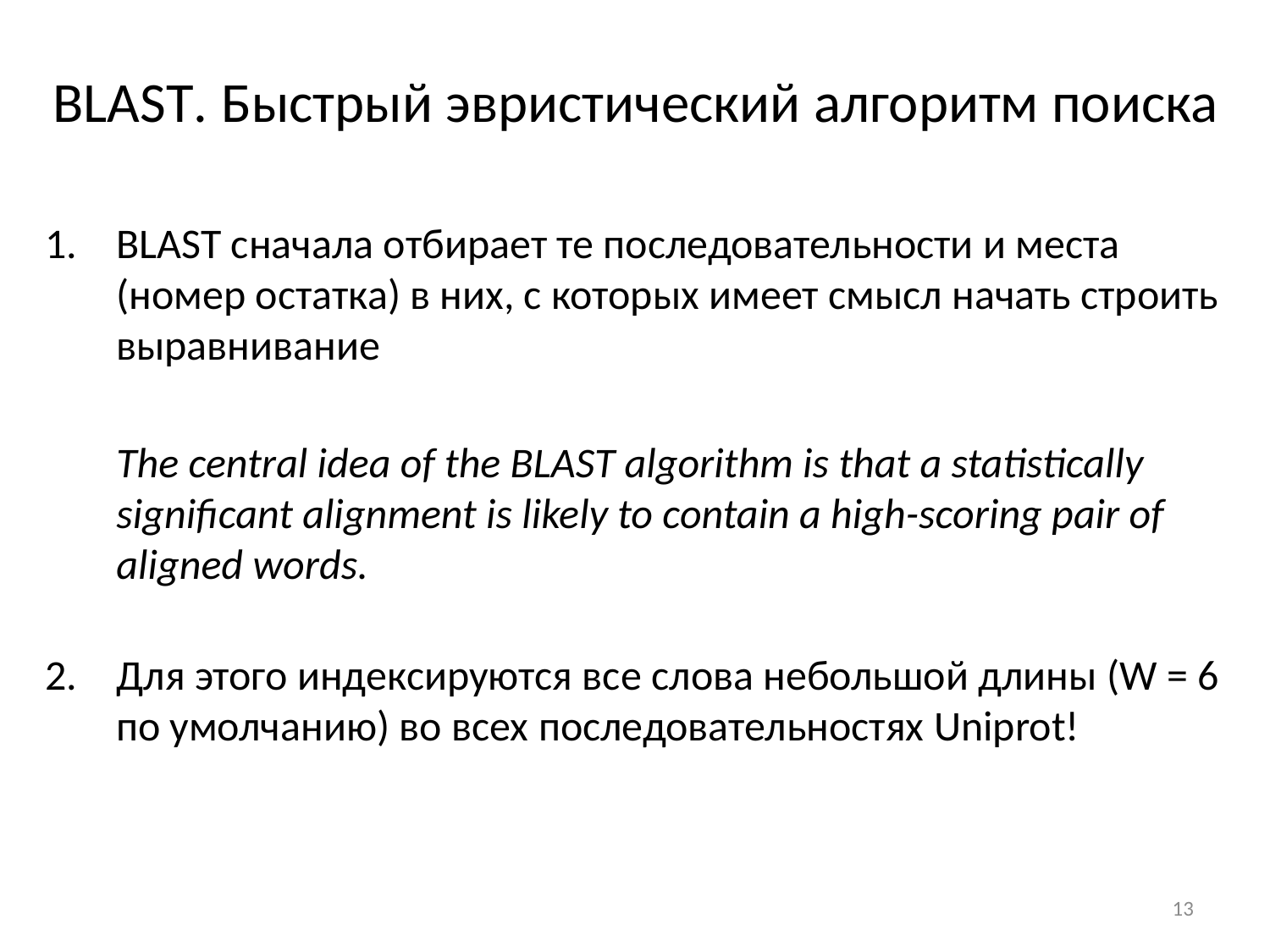

# BLAST. Быстрый эвристический алгоритм поиска
BLAST сначала отбирает те последовательности и места (номер остатка) в них, с которых имеет смысл начать строить выравнивание
The central idea of the BLAST algorithm is that a statistically significant alignment is likely to contain a high-scoring pair of aligned words.
Для этого индексируются все слова небольшой длины (W = 6 по умолчанию) во всех последовательностях Uniprot!

13